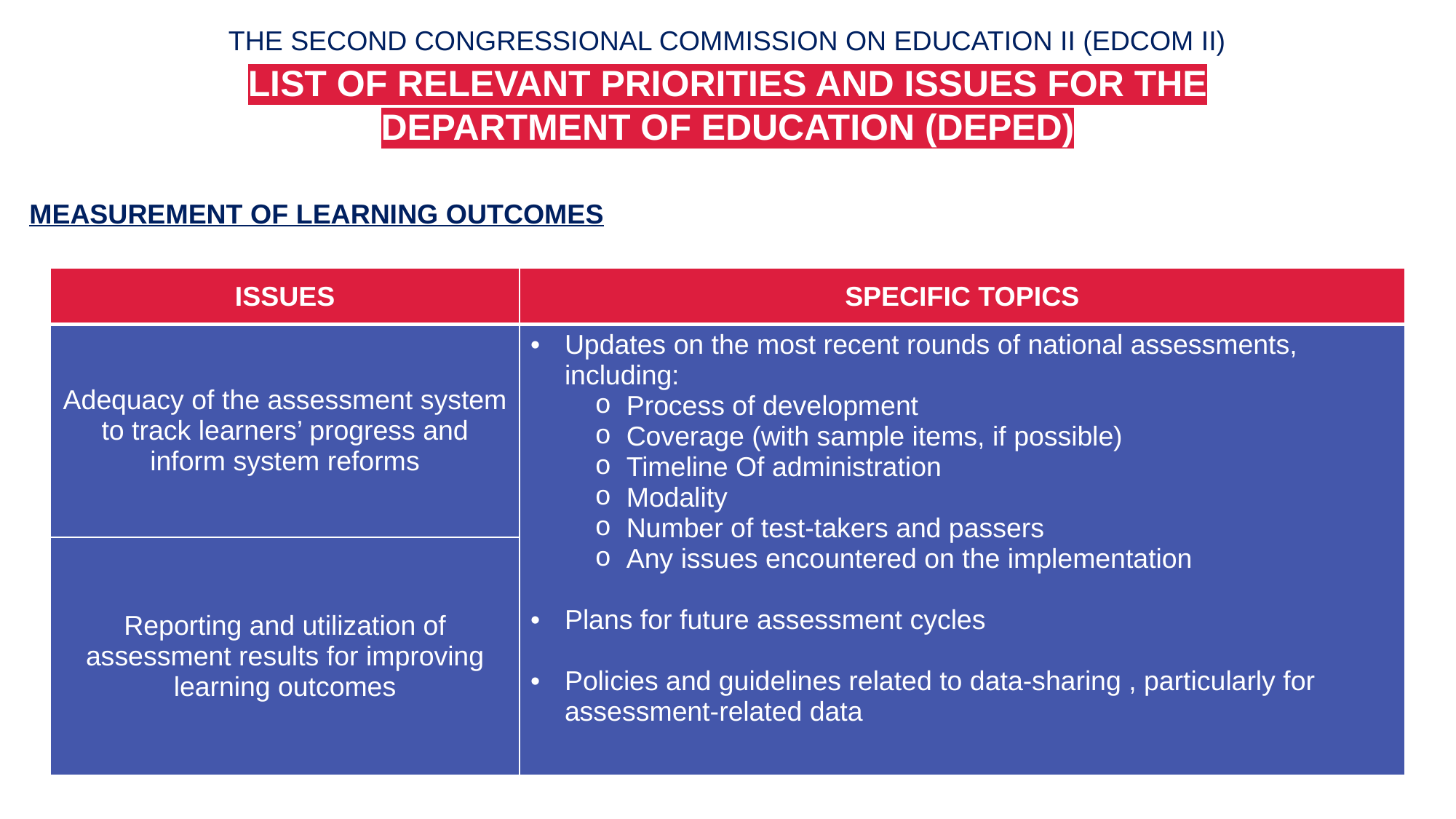

THE SECOND CONGRESSIONAL COMMISSION ON EDUCATION II (EDCOM II)
LIST OF RELEVANT PRIORITIES AND ISSUES FOR THE DEPARTMENT OF EDUCATION (DEPED)
MEASUREMENT OF LEARNING OUTCOMES
| ISSUES | SPECIFIC TOPICS |
| --- | --- |
| Adequacy of the assessment system to track learners’ progress and inform system reforms | Updates on the most recent rounds of national assessments, including: Process of development Coverage (with sample items, if possible) Timeline Of administration Modality Number of test-takers and passers Any issues encountered on the implementation Plans for future assessment cycles Policies and guidelines related to data-sharing , particularly for assessment-related data |
| Reporting and utilization of assessment results for improving learning outcomes |  |